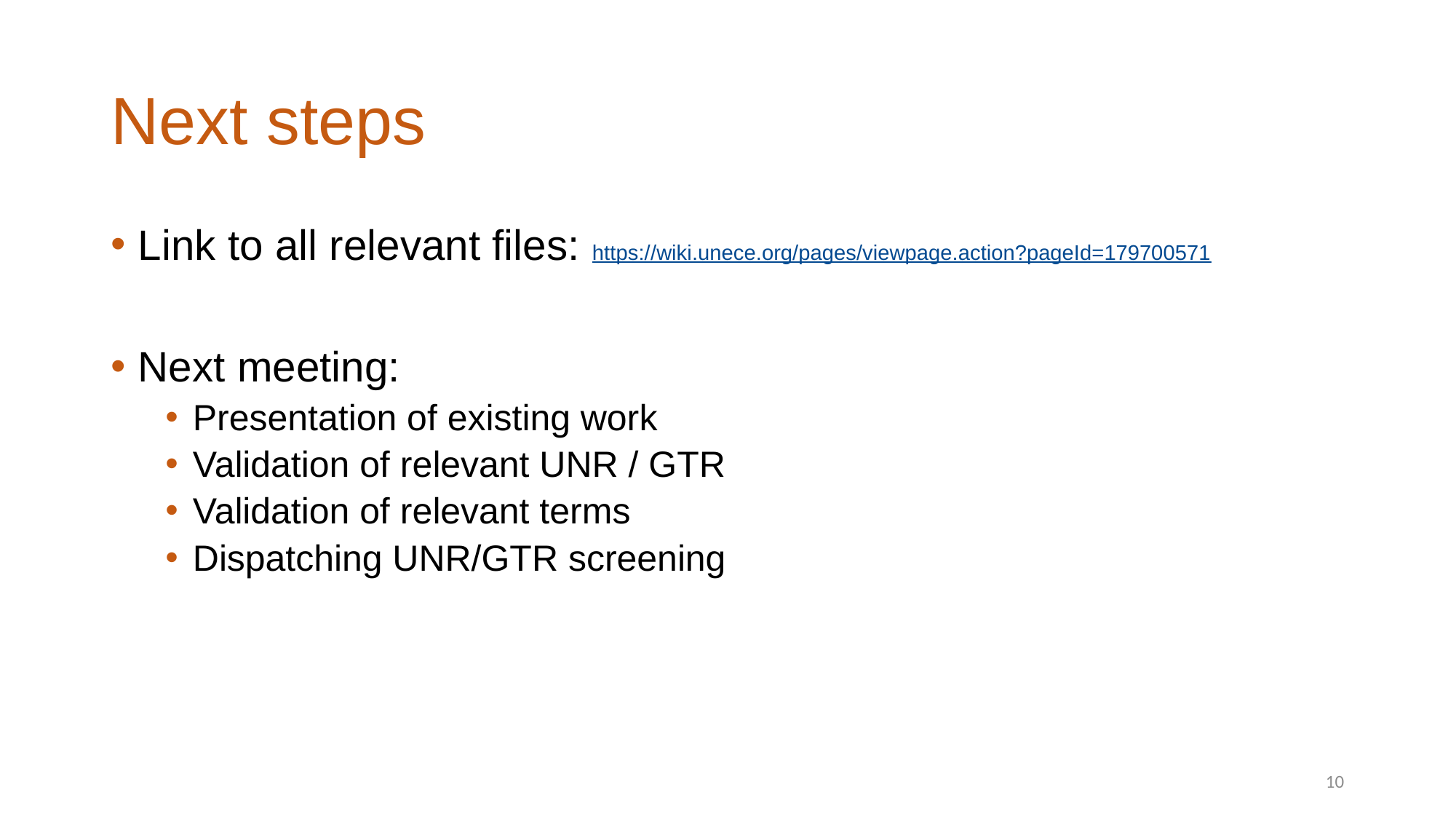

# Next steps
Link to all relevant files: https://wiki.unece.org/pages/viewpage.action?pageId=179700571

Next meeting:
Presentation of existing work
Validation of relevant UNR / GTR
Validation of relevant terms
Dispatching UNR/GTR screening

10